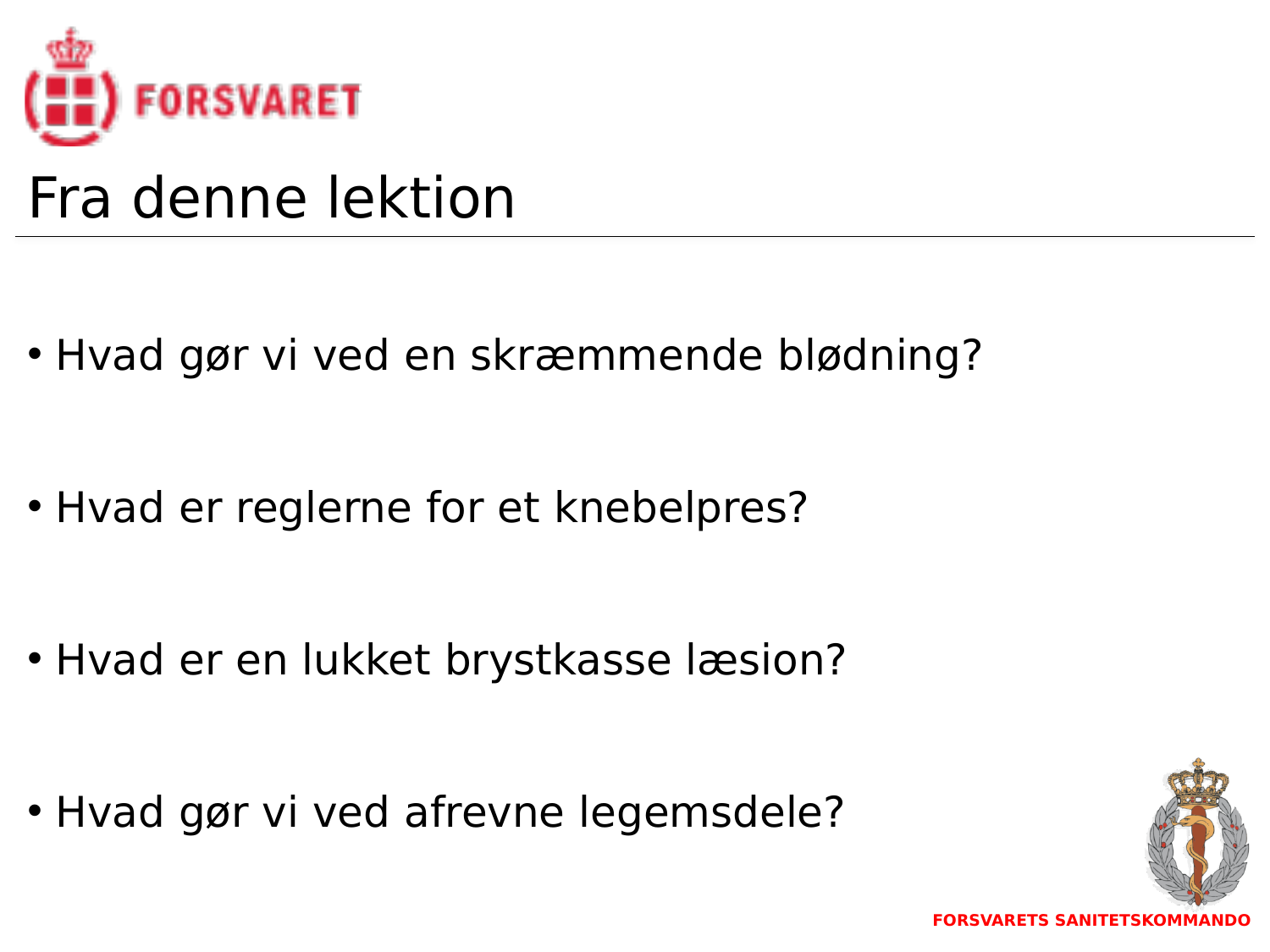

Fra denne lektion
 Hvad gør vi ved en skræmmende blødning?

 Hvad er reglerne for et knebelpres?

 Hvad er en lukket brystkasse læsion?

 Hvad gør vi ved afrevne legemsdele?